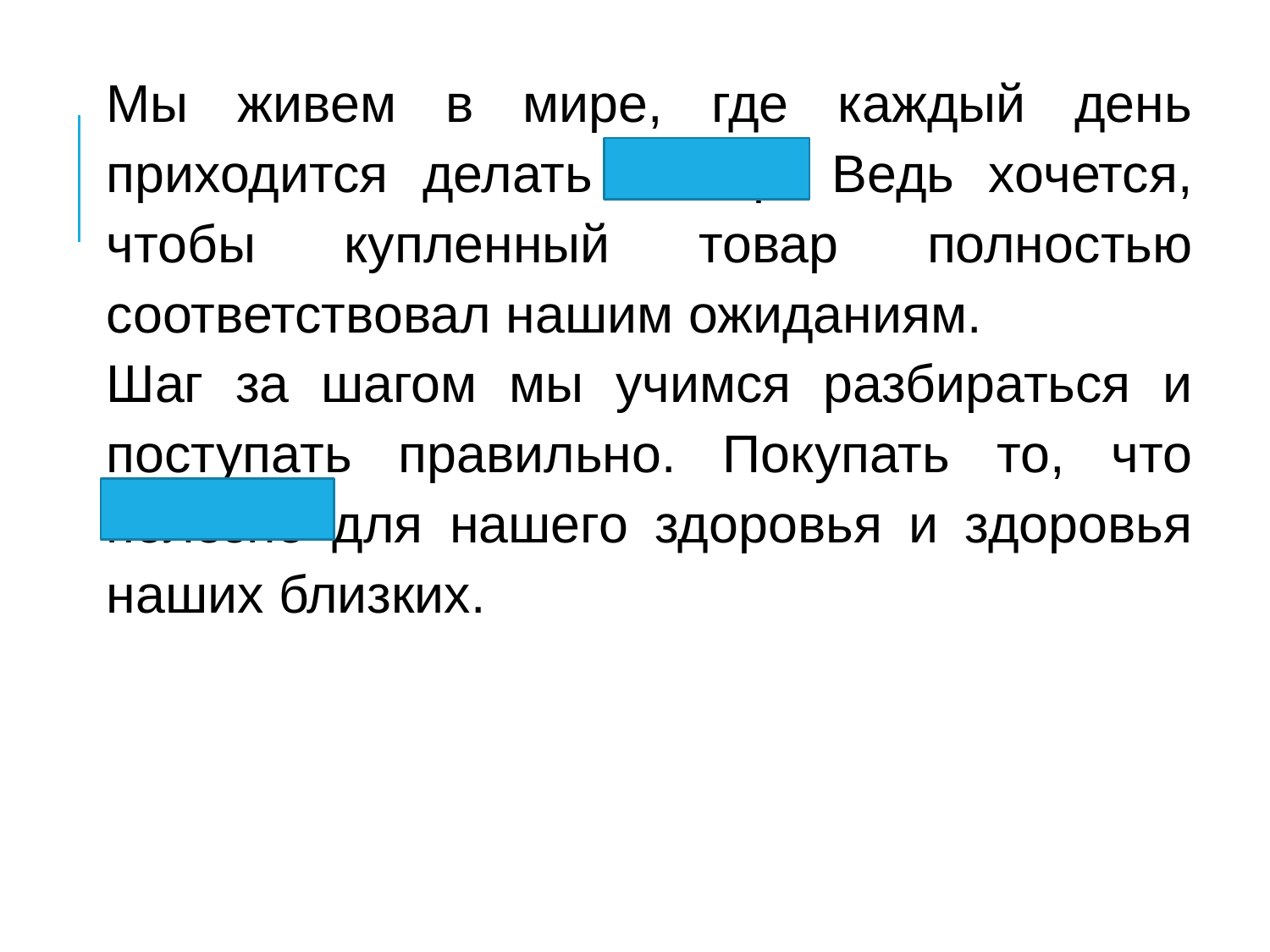

Мы живем в мире, где каждый день приходится делать выбор. Ведь хочется, чтобы купленный товар полностью соответствовал нашим ожиданиям.
Шаг за шагом мы учимся разбираться и поступать правильно. Покупать то, что полезно для нашего здоровья и здоровья наших близких.